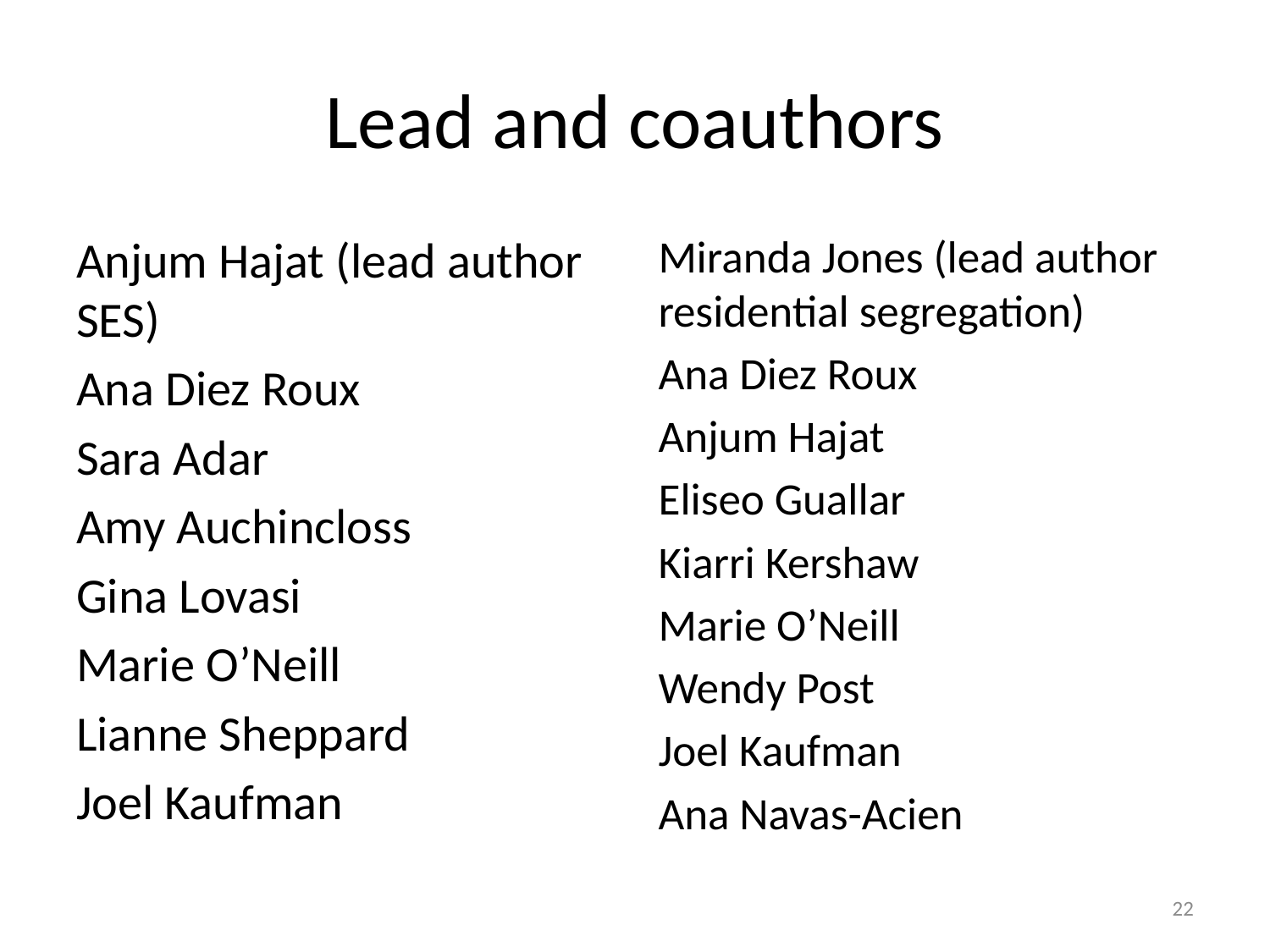

# Lead and coauthors
Anjum Hajat (lead author SES)
Ana Diez Roux
Sara Adar
Amy Auchincloss
Gina Lovasi
Marie O’Neill
Lianne Sheppard
Joel Kaufman
Miranda Jones (lead author residential segregation)
Ana Diez Roux
Anjum Hajat
Eliseo Guallar
Kiarri Kershaw
Marie O’Neill
Wendy Post
Joel Kaufman
Ana Navas-Acien

22